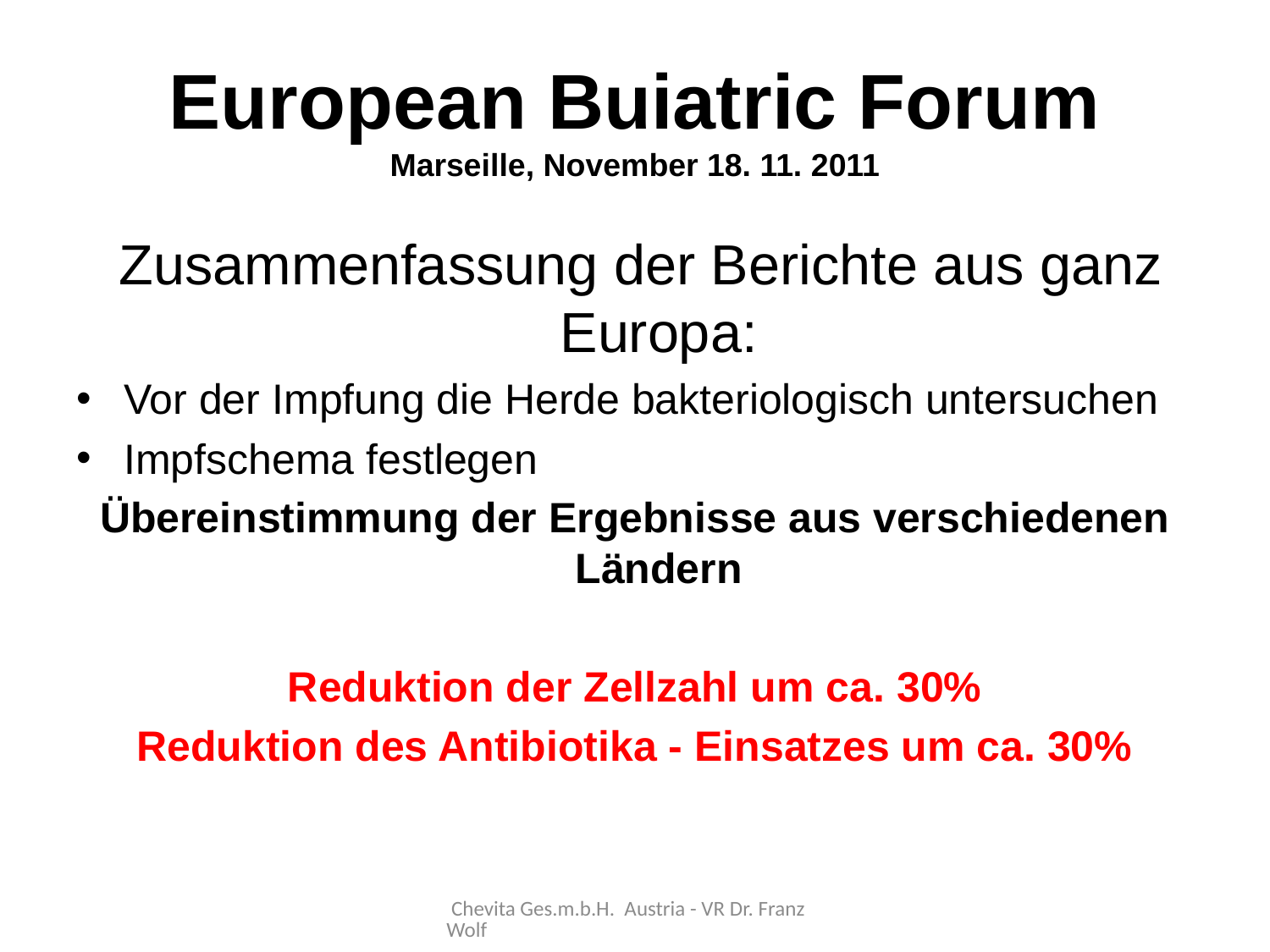

# European Buiatric Forum Marseille, November 18. 11. 2011
 Zusammenfassung der Berichte aus ganz Europa:
Vor der Impfung die Herde bakteriologisch untersuchen
Impfschema festlegen
Übereinstimmung der Ergebnisse aus verschiedenen Ländern

Reduktion der Zellzahl um ca. 30%
Reduktion des Antibiotika - Einsatzes um ca. 30%

 Chevita Ges.m.b.H.  Austria - VR Dr. Franz Wolf